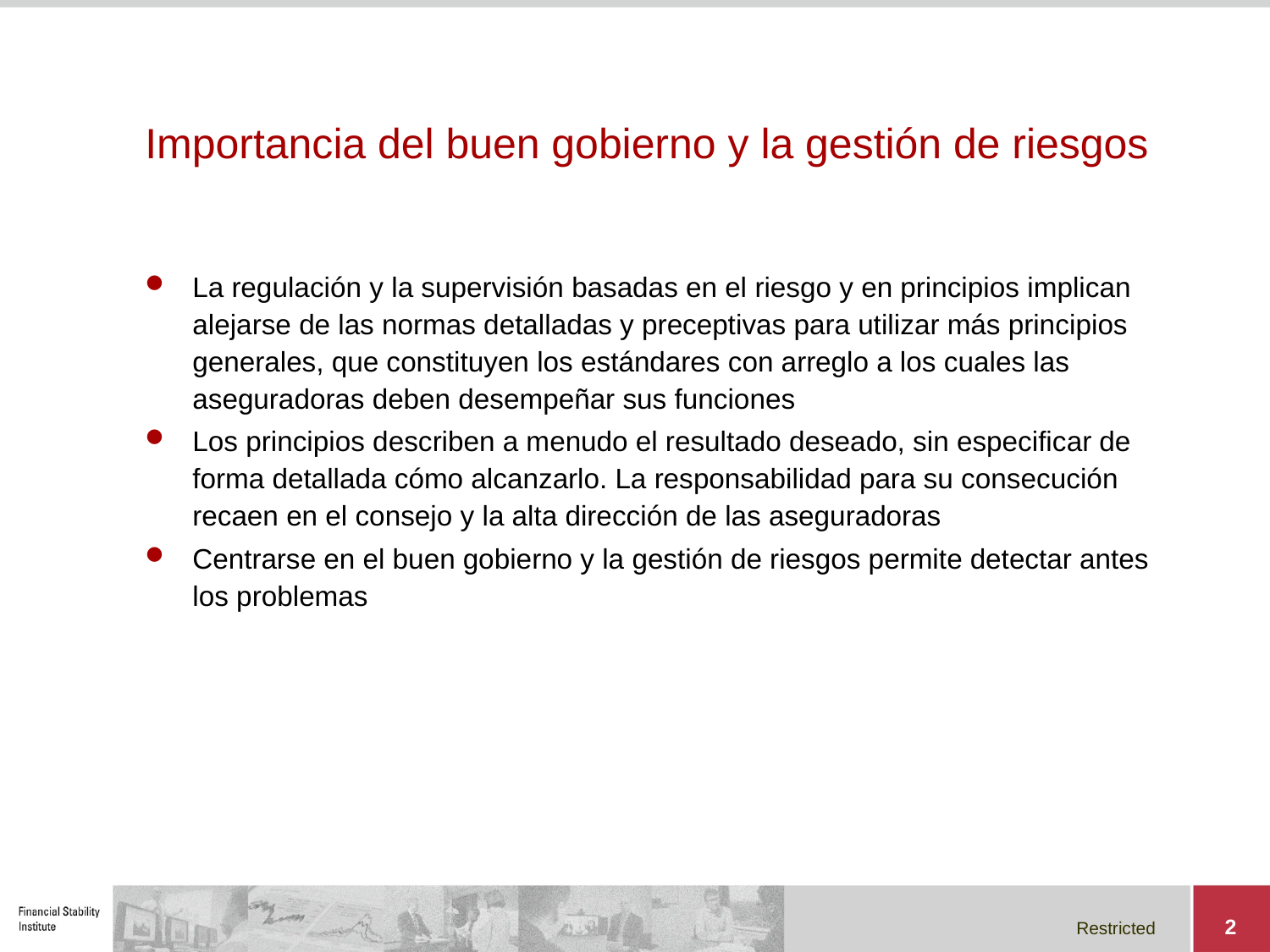

# Importancia del buen gobierno y la gestión de riesgos
La regulación y la supervisión basadas en el riesgo y en principios implican alejarse de las normas detalladas y preceptivas para utilizar más principios generales, que constituyen los estándares con arreglo a los cuales las aseguradoras deben desempeñar sus funciones
Los principios describen a menudo el resultado deseado, sin especificar de forma detallada cómo alcanzarlo. La responsabilidad para su consecución recaen en el consejo y la alta dirección de las aseguradoras
Centrarse en el buen gobierno y la gestión de riesgos permite detectar antes los problemas
2